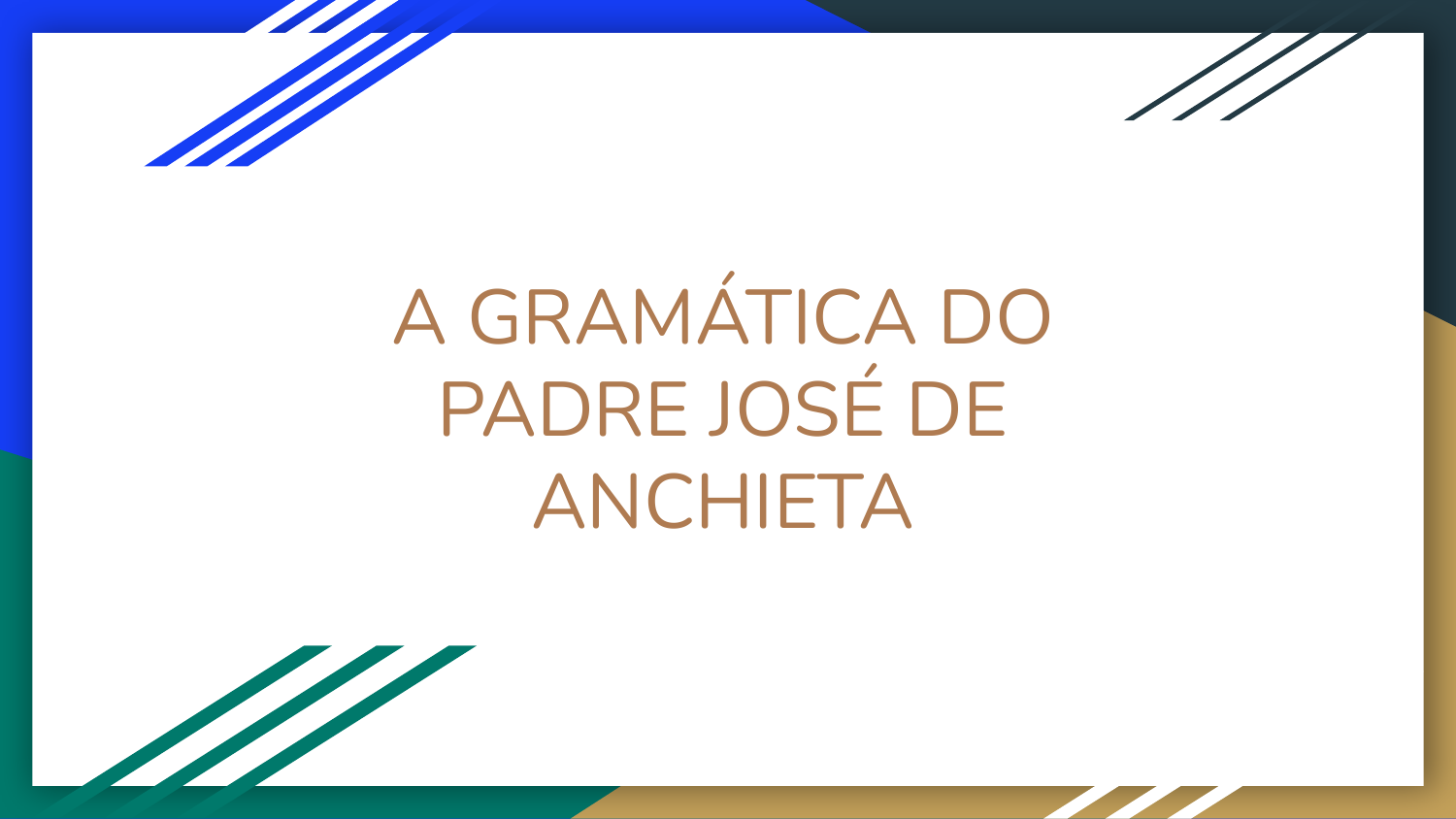

# A GRAMÁTICA DO PADRE JOSÉ DE ANCHIETA